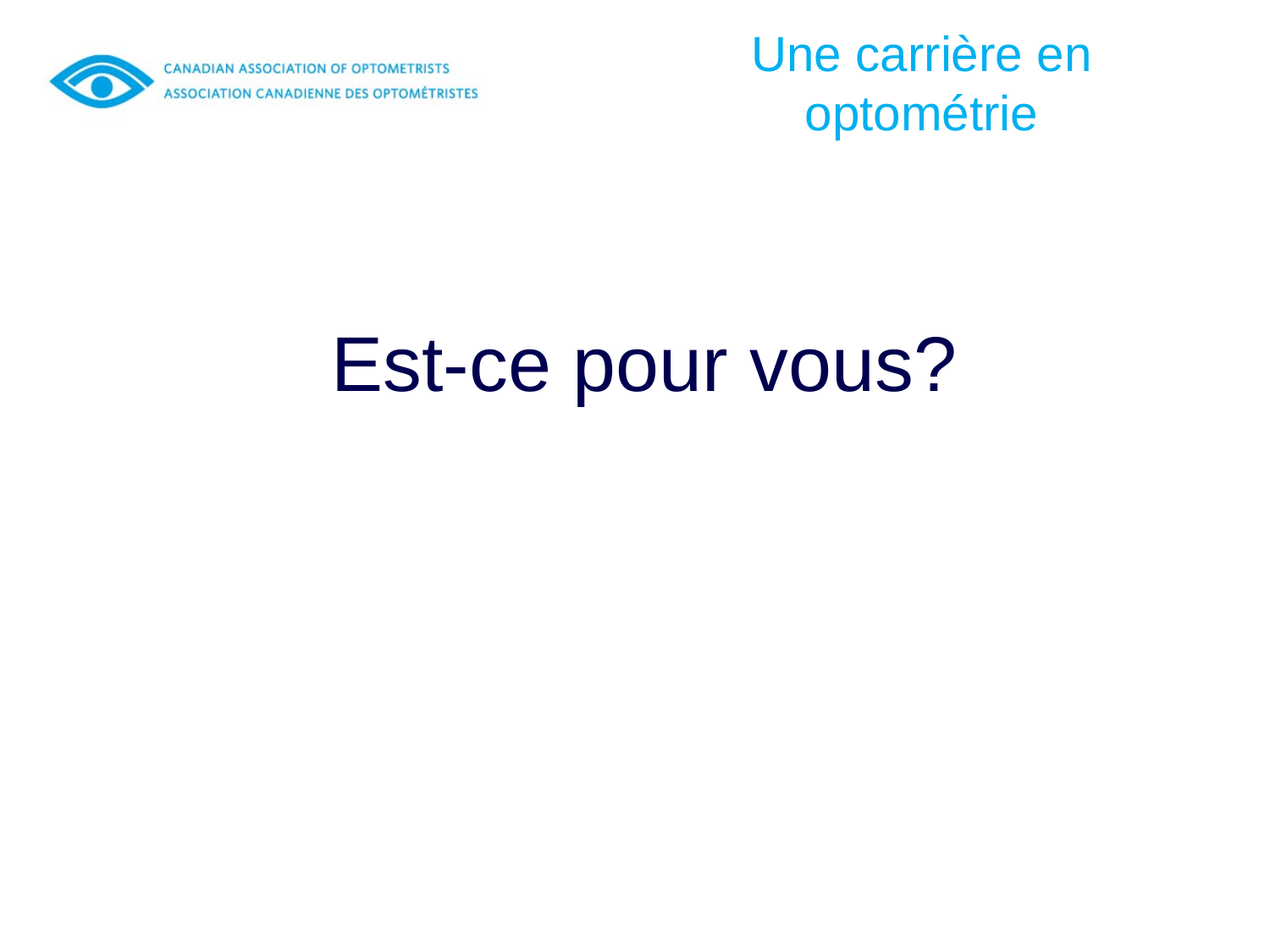

# Une carrière en optométrie
Est-ce pour vous?